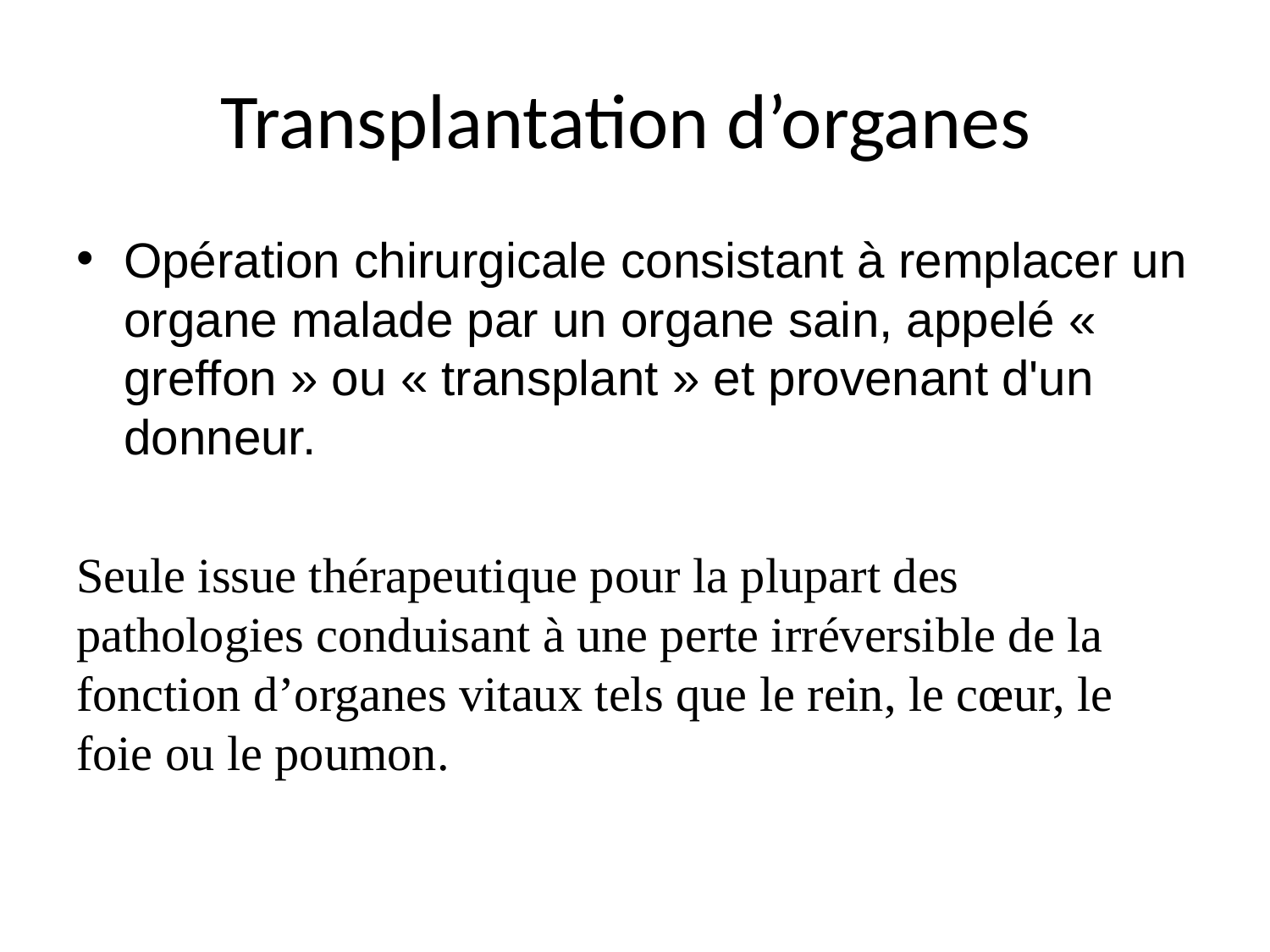

# Transplantation d’organes
Opération chirurgicale consistant à remplacer un organe malade par un organe sain, appelé « greffon » ou « transplant » et provenant d'un donneur.

Seule issue thérapeutique pour la plupart des pathologies conduisant à une perte irréversible de la fonction d’organes vitaux tels que le rein, le cœur, le foie ou le poumon.